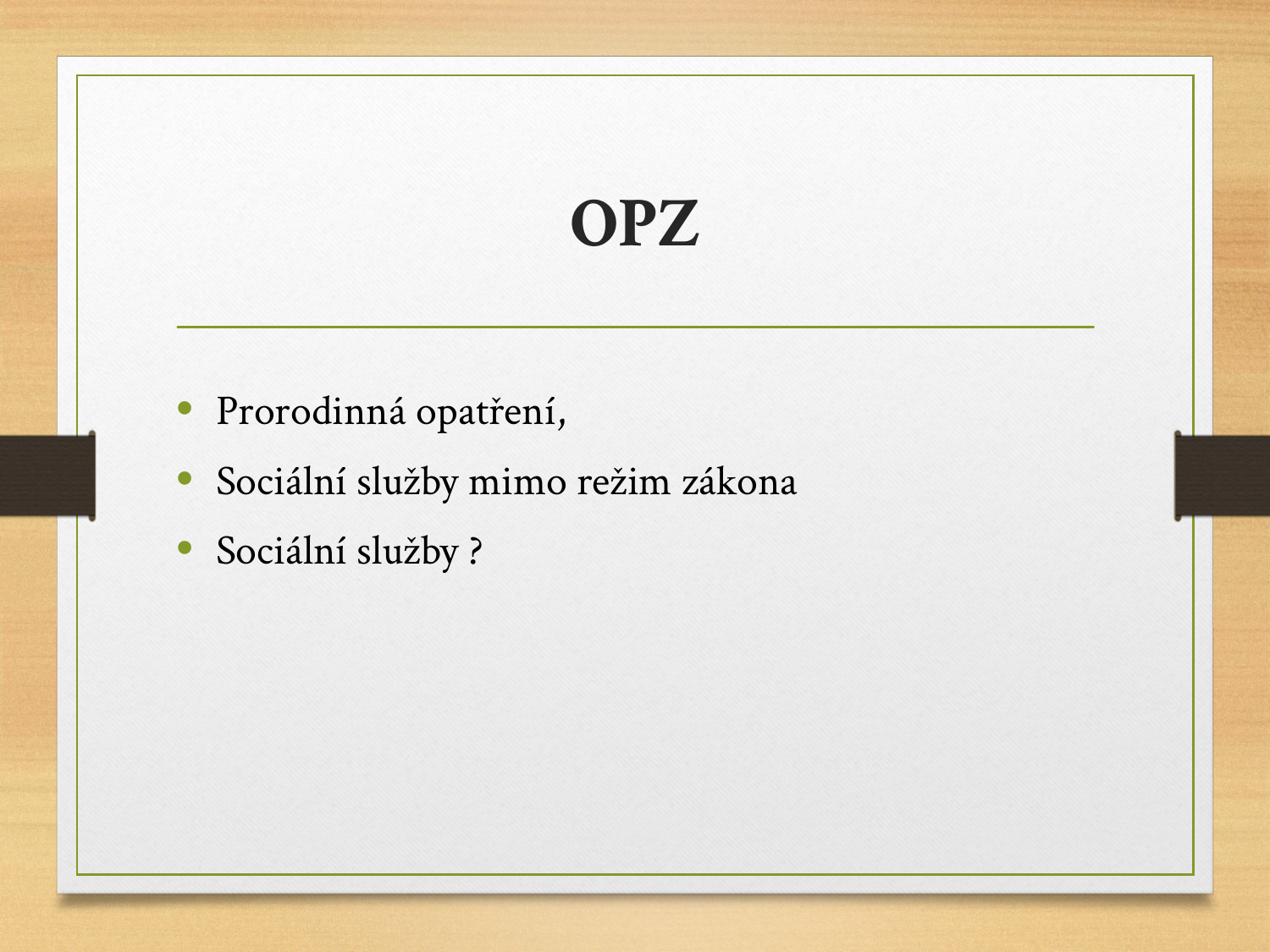

# OPZ
Prorodinná opatření,
Sociální služby mimo režim zákona
Sociální služby ?